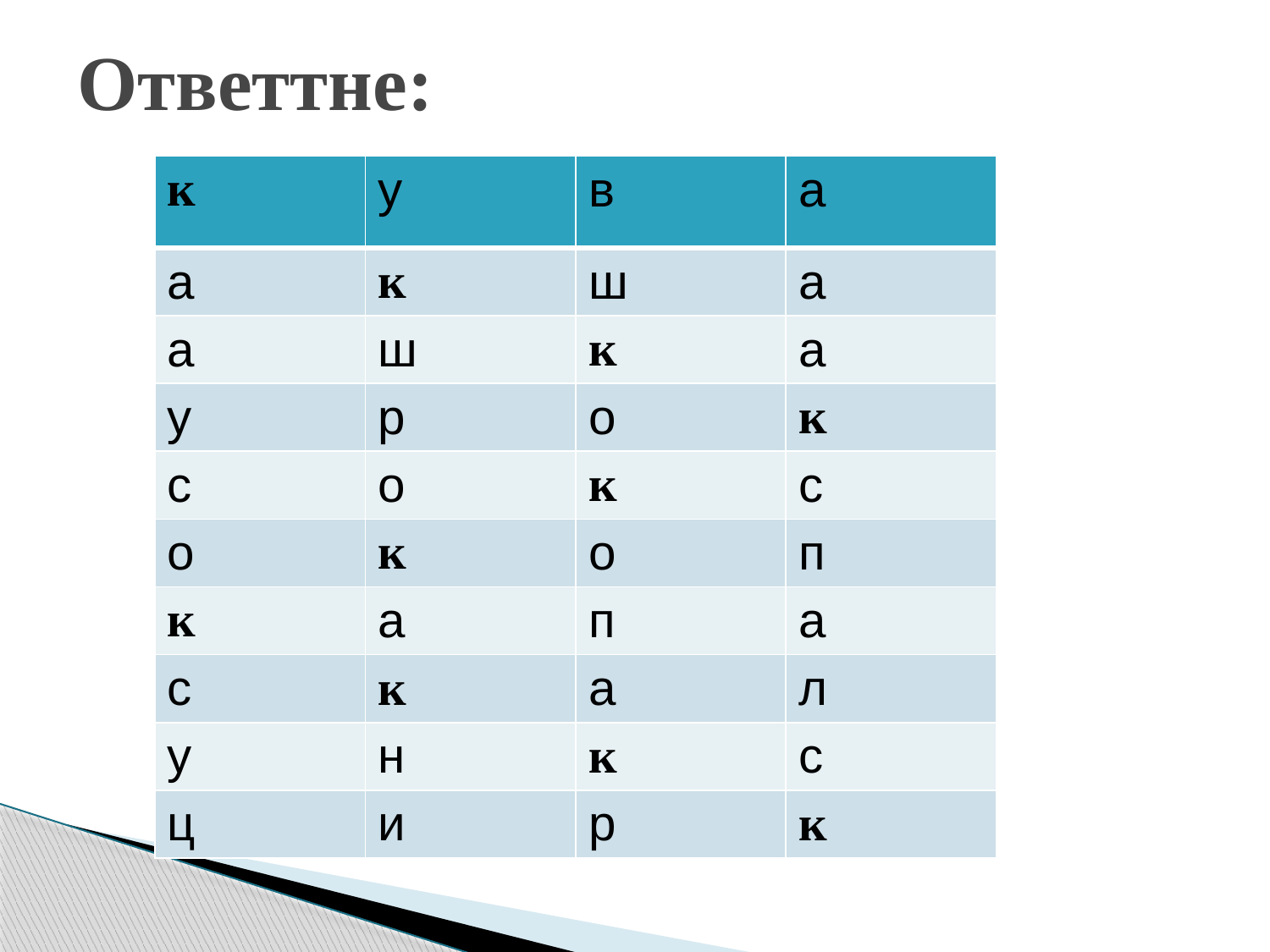

# Ответтне:
| к | у | в | а |
| --- | --- | --- | --- |
| а | к | ш | а |
| а | ш | к | а |
| у | р | о | к |
| с | о | к | с |
| о | к | о | п |
| к | а | п | а |
| с | к | а | л |
| у | н | к | с |
| ц | и | р | к |